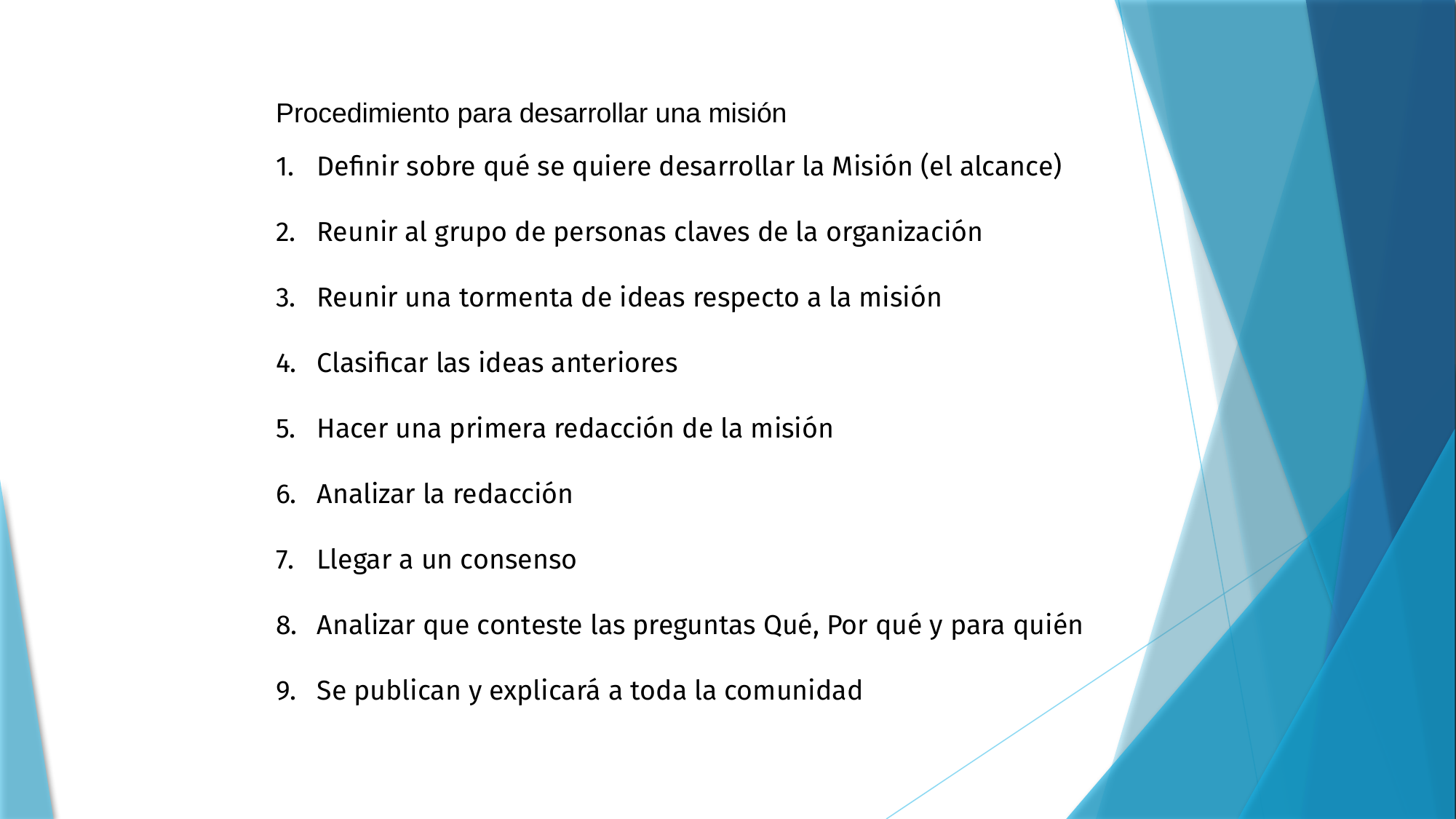

Procedimiento para desarrollar una misión
Definir sobre qué se quiere desarrollar la Misión (el alcance)

Reunir al grupo de personas claves de la organización

Reunir una tormenta de ideas respecto a la misión

Clasificar las ideas anteriores

Hacer una primera redacción de la misión

Analizar la redacción

Llegar a un consenso

Analizar que conteste las preguntas Qué, Por qué y para quién

Se publican y explicará a toda la comunidad